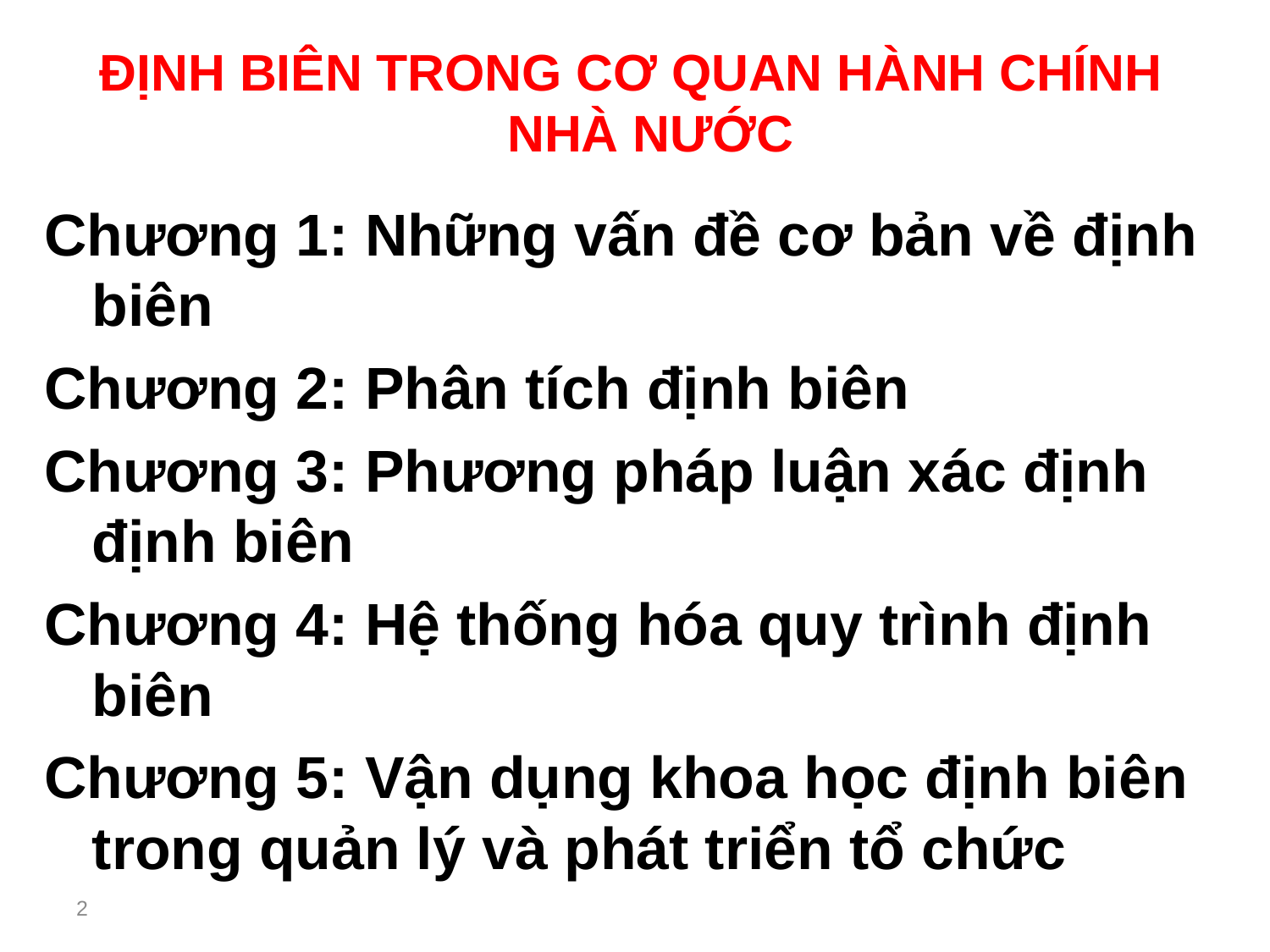

# ĐỊNH BIÊN TRONG CƠ QUAN HÀNH CHÍNH NHÀ NƯỚC
Chương 1: Những vấn đề cơ bản về định biên
Chương 2: Phân tích định biên
Chương 3: Phương pháp luận xác định định biên
Chương 4: Hệ thống hóa quy trình định biên
Chương 5: Vận dụng khoa học định biên trong quản lý và phát triển tổ chức
2